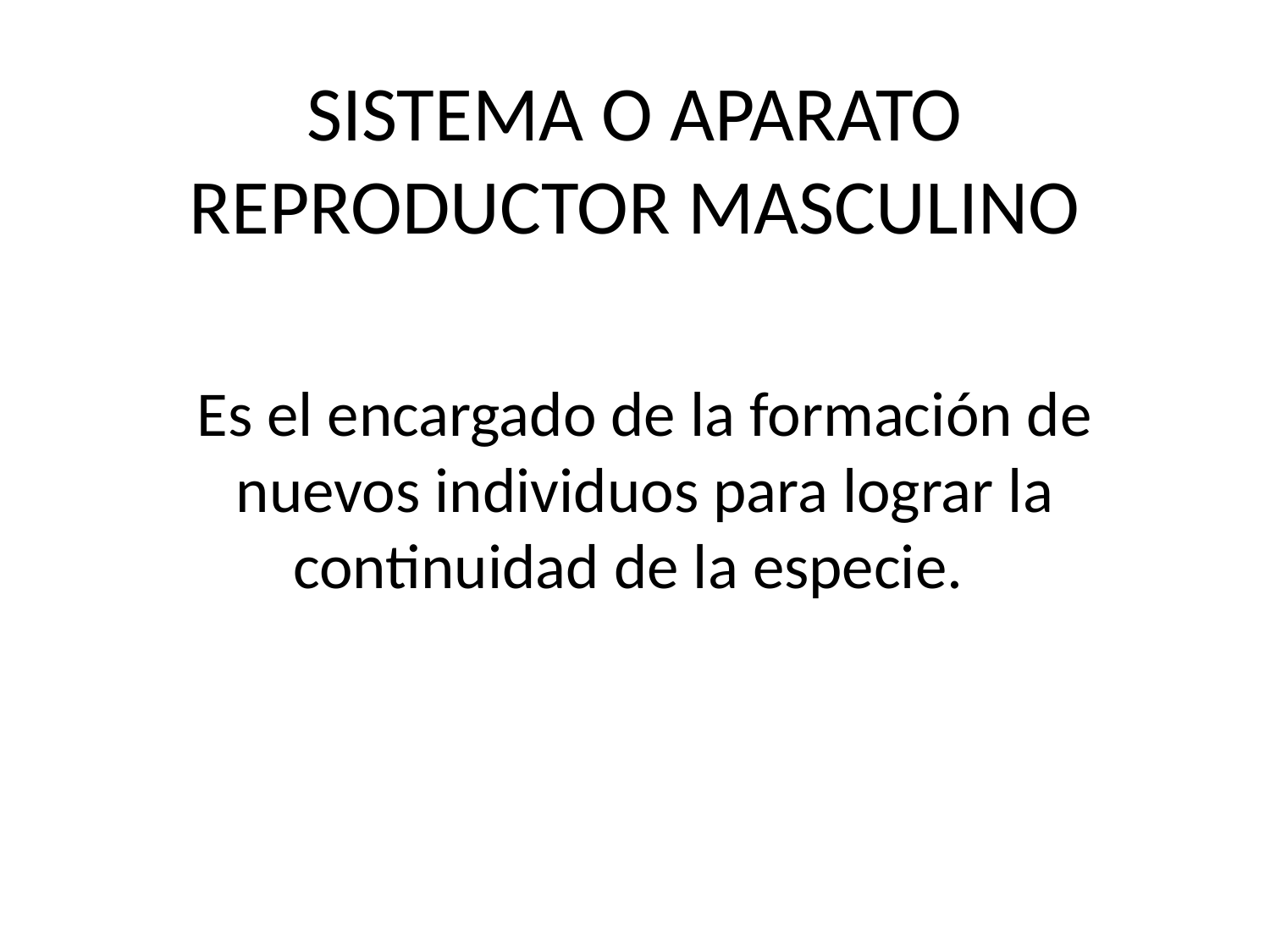

# SISTEMA O APARATO REPRODUCTOR MASCULINO
Es el encargado de la formación de nuevos individuos para lograr la continuidad de la especie.